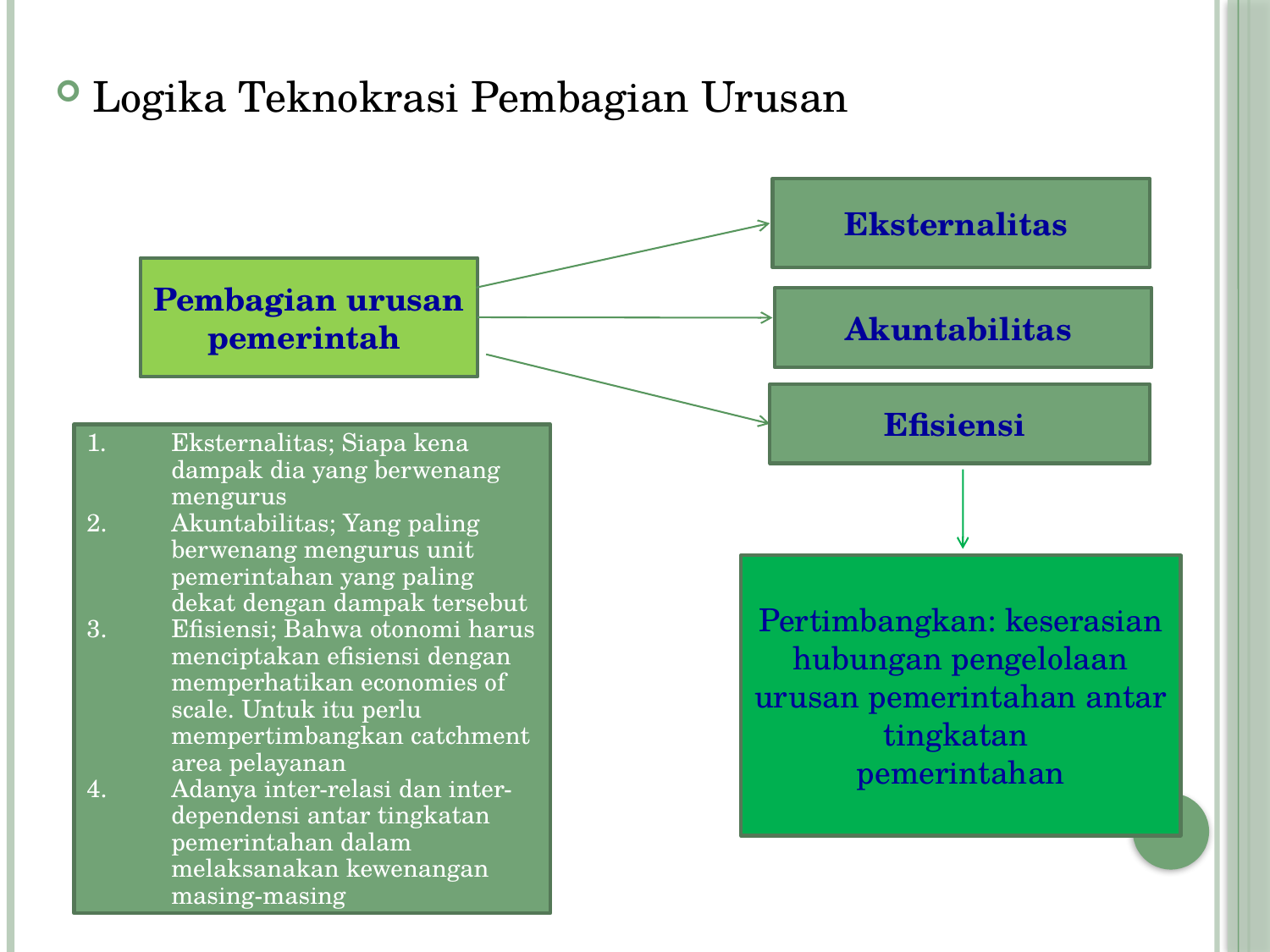

Logika Teknokrasi Pembagian Urusan
Eksternalitas
Pembagian urusan pemerintah
Akuntabilitas
Efisiensi
Eksternalitas; Siapa kena dampak dia yang berwenang mengurus
Akuntabilitas; Yang paling berwenang mengurus unit pemerintahan yang paling dekat dengan dampak tersebut
Efisiensi; Bahwa otonomi harus menciptakan efisiensi dengan memperhatikan economies of scale. Untuk itu perlu mempertimbangkan catchment area pelayanan
Adanya inter-relasi dan inter-dependensi antar tingkatan pemerintahan dalam melaksanakan kewenangan masing-masing

Pertimbangkan: keserasian hubungan pengelolaan urusan pemerintahan antar tingkatan
pemerintahan